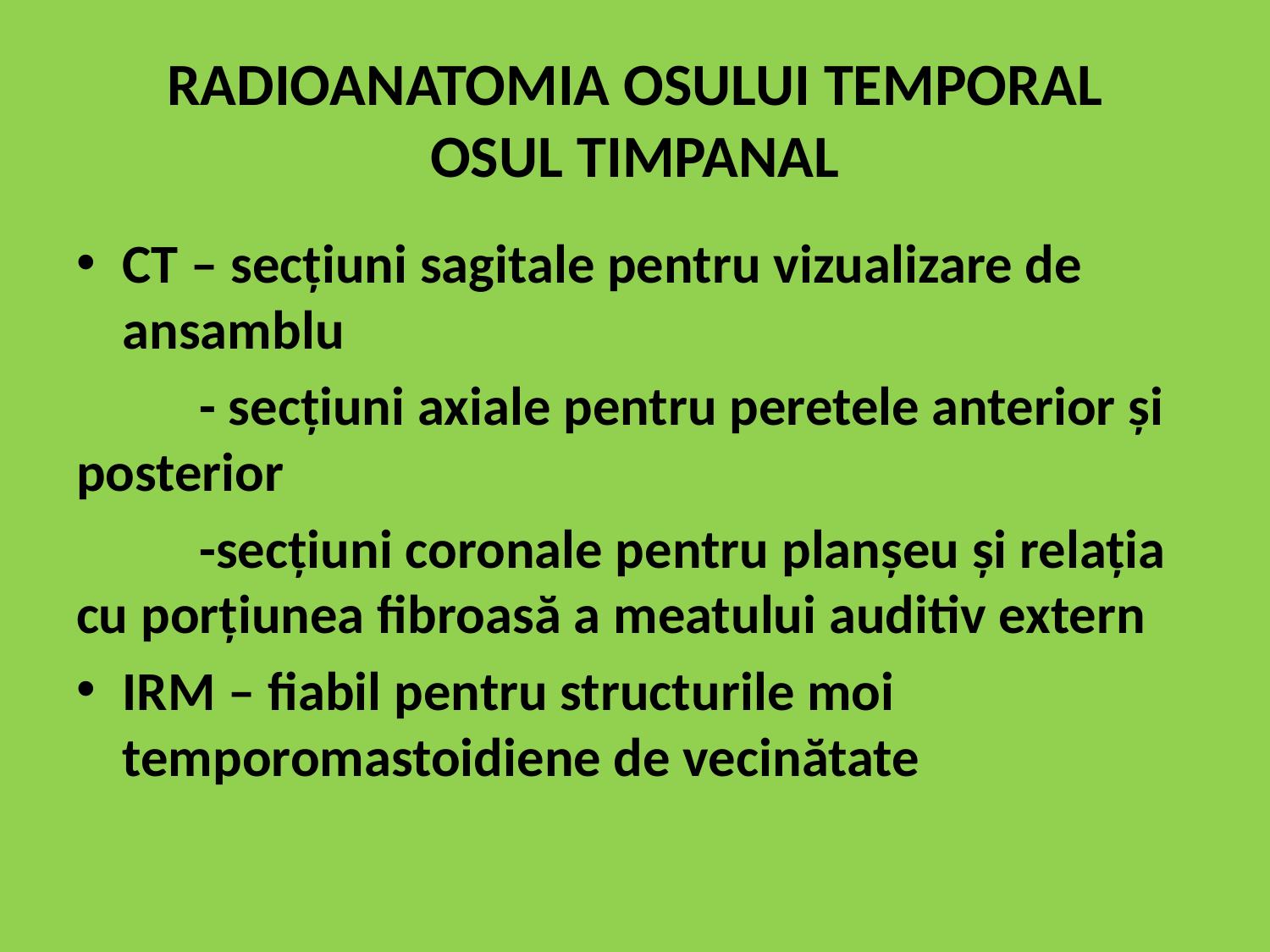

# RADIOANATOMIA OSULUI TEMPORAL OSUL TIMPANAL
CT – secțiuni sagitale pentru vizualizare de ansamblu
	- secțiuni axiale pentru peretele anterior și posterior
	-secțiuni coronale pentru planșeu și relația cu porțiunea fibroasă a meatului auditiv extern
IRM – fiabil pentru structurile moi temporomastoidiene de vecinătate